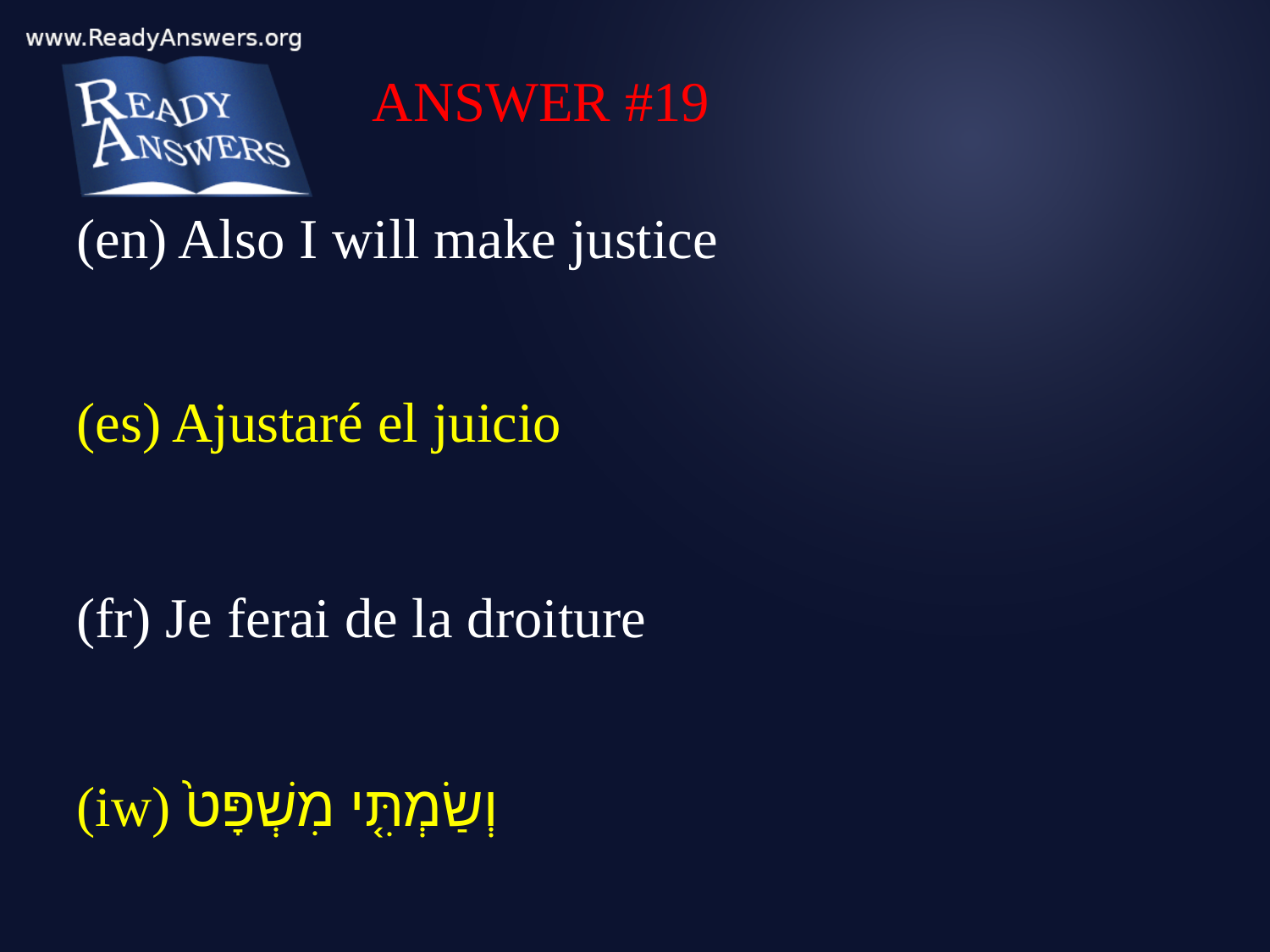

ANSWER #19
(en) Also I will make justice
(es) Ajustaré el juicio
(fr) Je ferai de la droiture
(iw) וְשַׂמְתִּ֤י מִשְׁפָּט֙